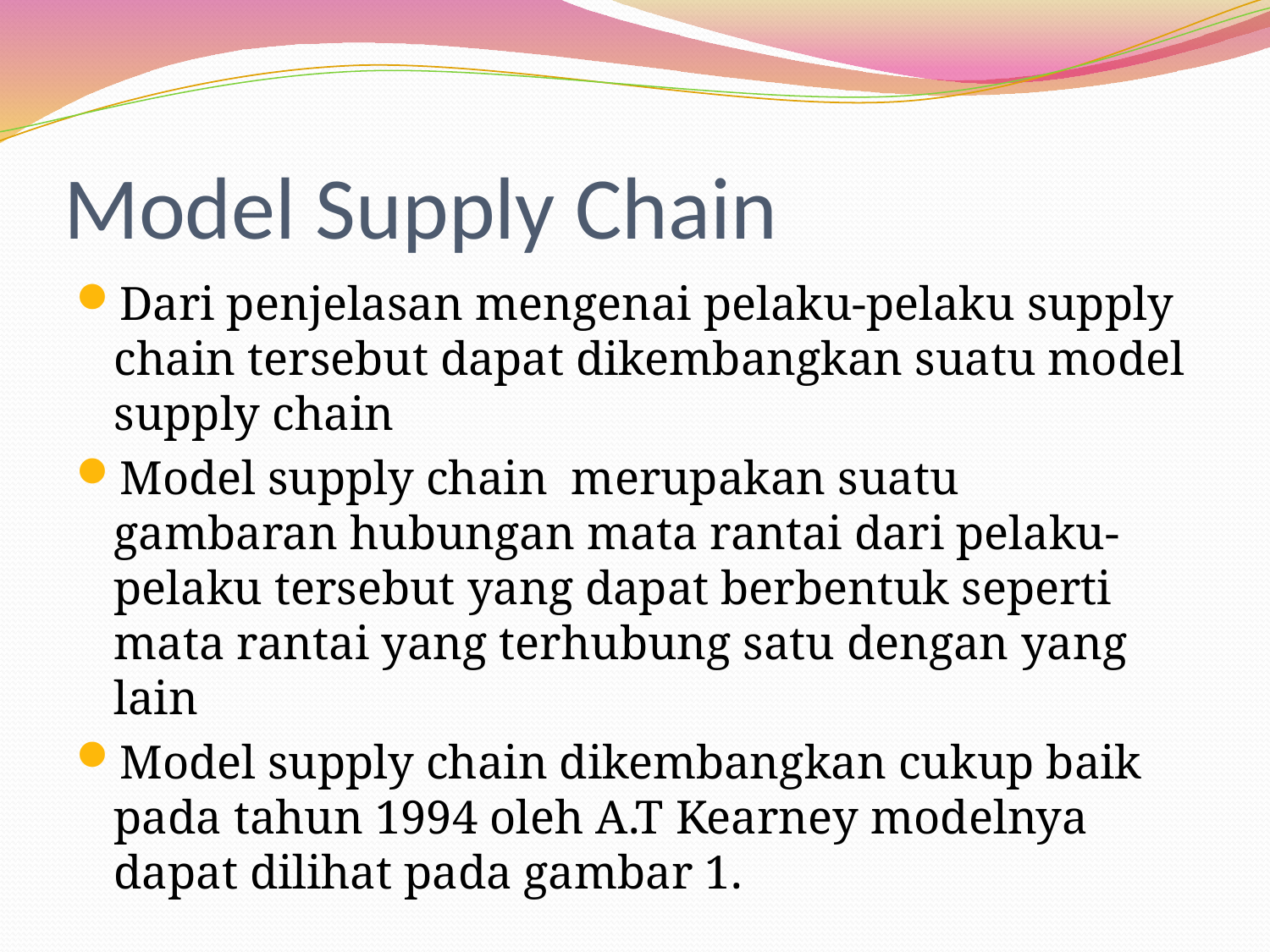

# Model Supply Chain
Dari penjelasan mengenai pelaku-pelaku supply chain tersebut dapat dikembangkan suatu model supply chain
Model supply chain  merupakan suatu gambaran hubungan mata rantai dari pelaku-pelaku tersebut yang dapat berbentuk seperti mata rantai yang terhubung satu dengan yang lain
Model supply chain dikembangkan cukup baik pada tahun 1994 oleh A.T Kearney modelnya dapat dilihat pada gambar 1.